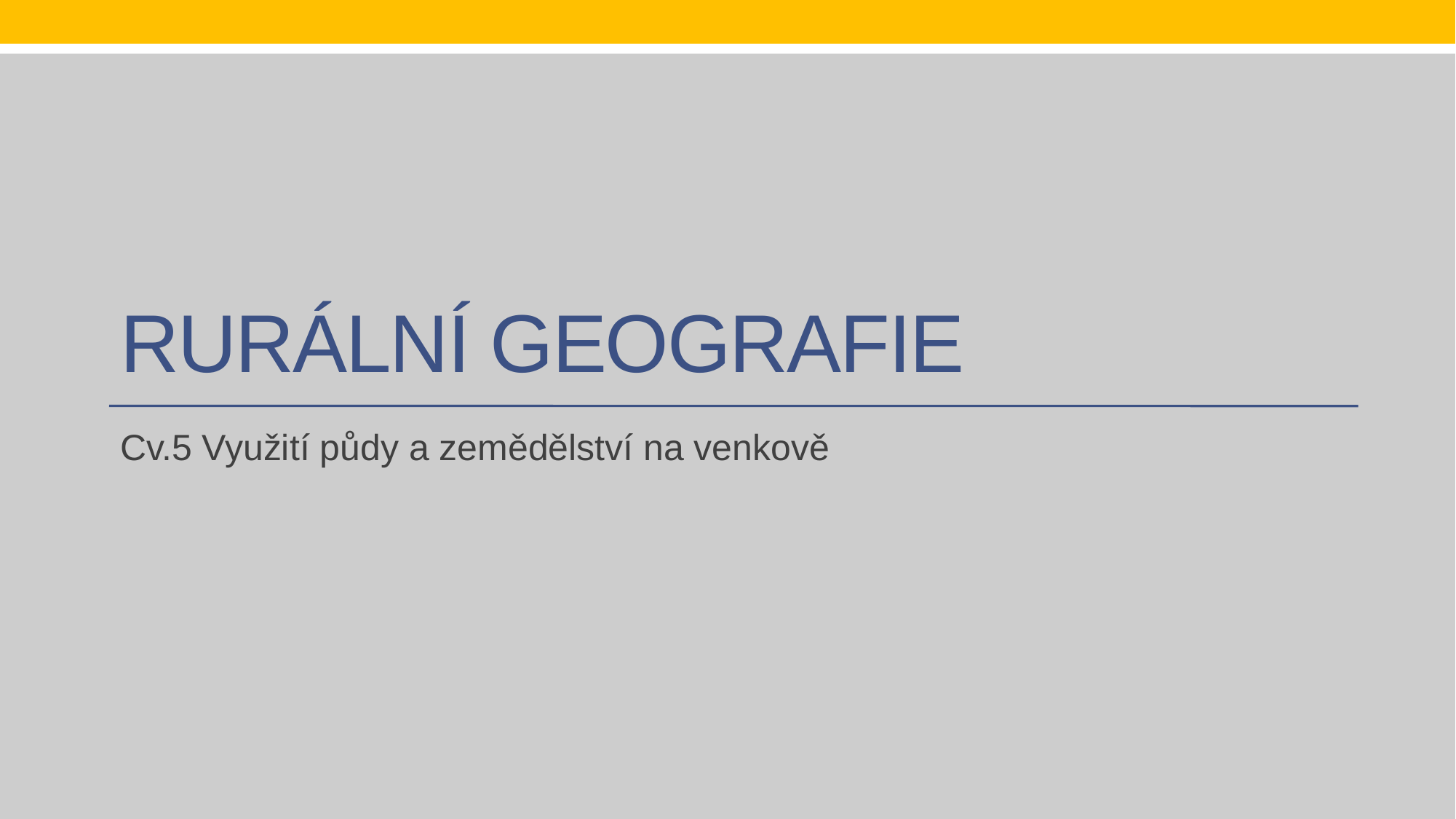

# Rurální geografie
Cv.5 Využití půdy a zemědělství na venkově